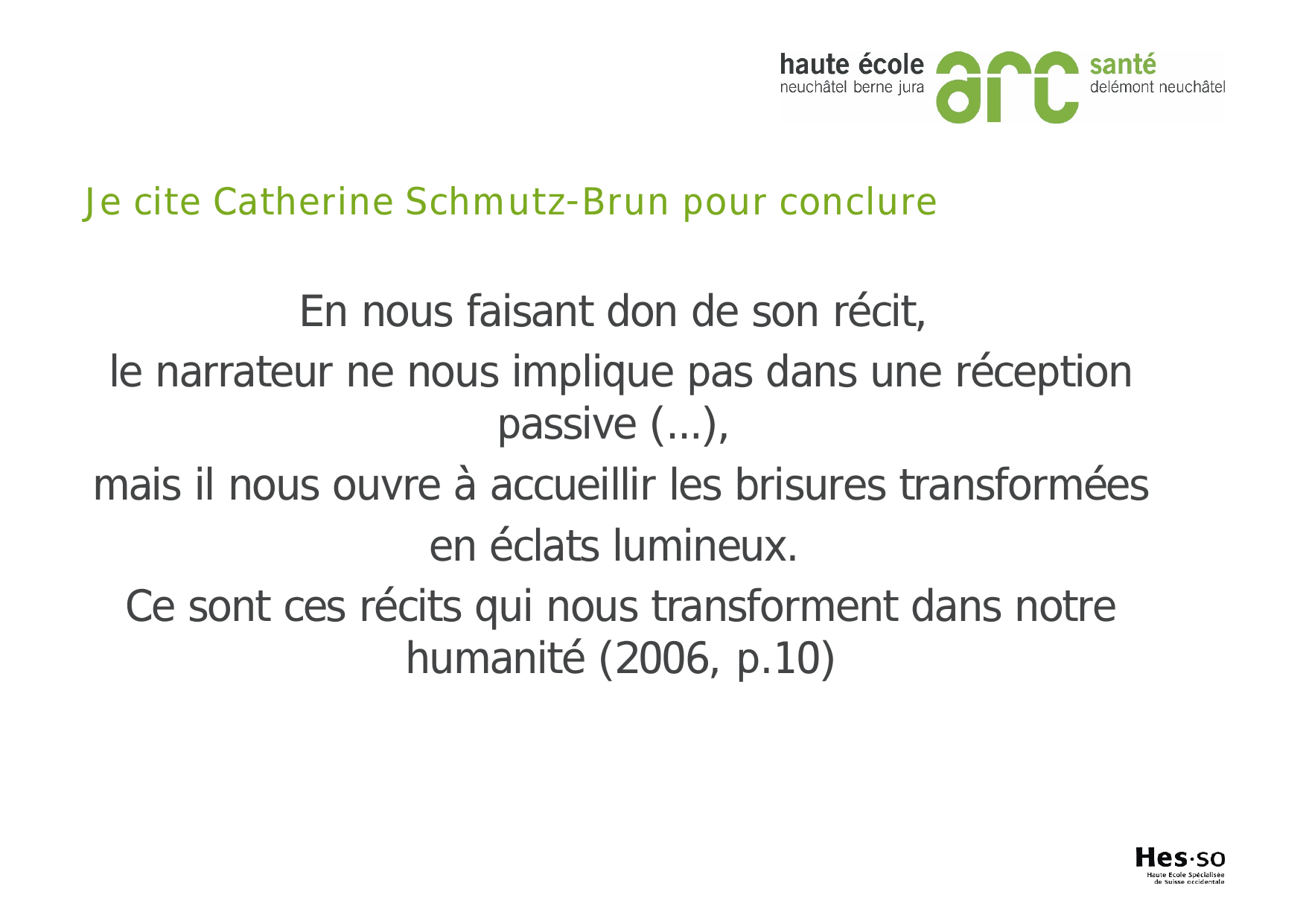

Je cite Catherine Schmutz-Brun pour conclure
En nous faisant don de son récit,
le narrateur ne nous implique pas dans une réception passive (…),
mais il nous ouvre à accueillir les brisures transformées
en éclats lumineux.
Ce sont ces récits qui nous transforment dans notre humanité (2006, p.10)